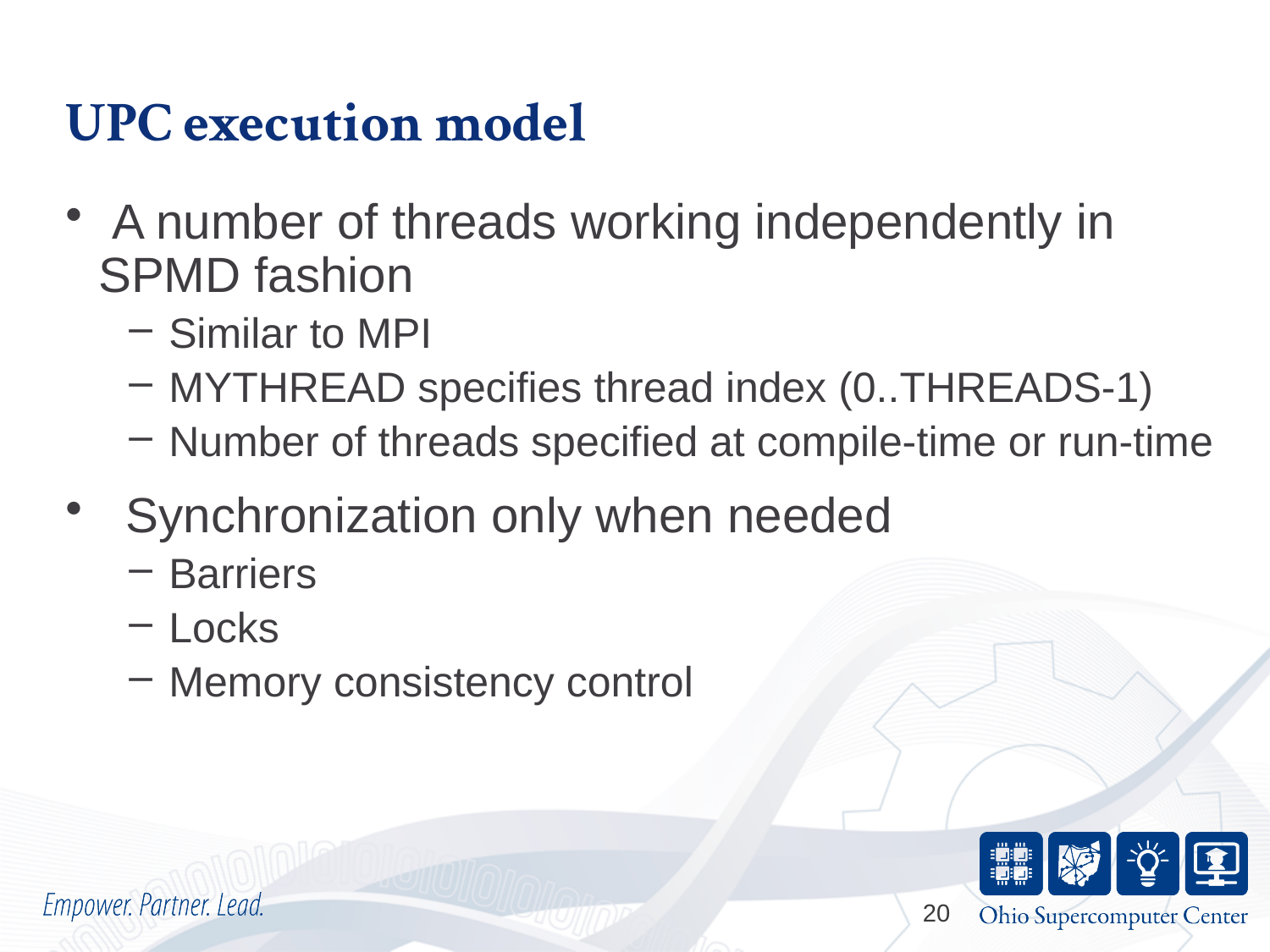

# UPC execution model
 A number of threads working independently in SPMD fashion
Similar to MPI
MYTHREAD specifies thread index (0..THREADS-1)
Number of threads specified at compile-time or run-time
  Synchronization only when needed
Barriers
Locks
Memory consistency control
20